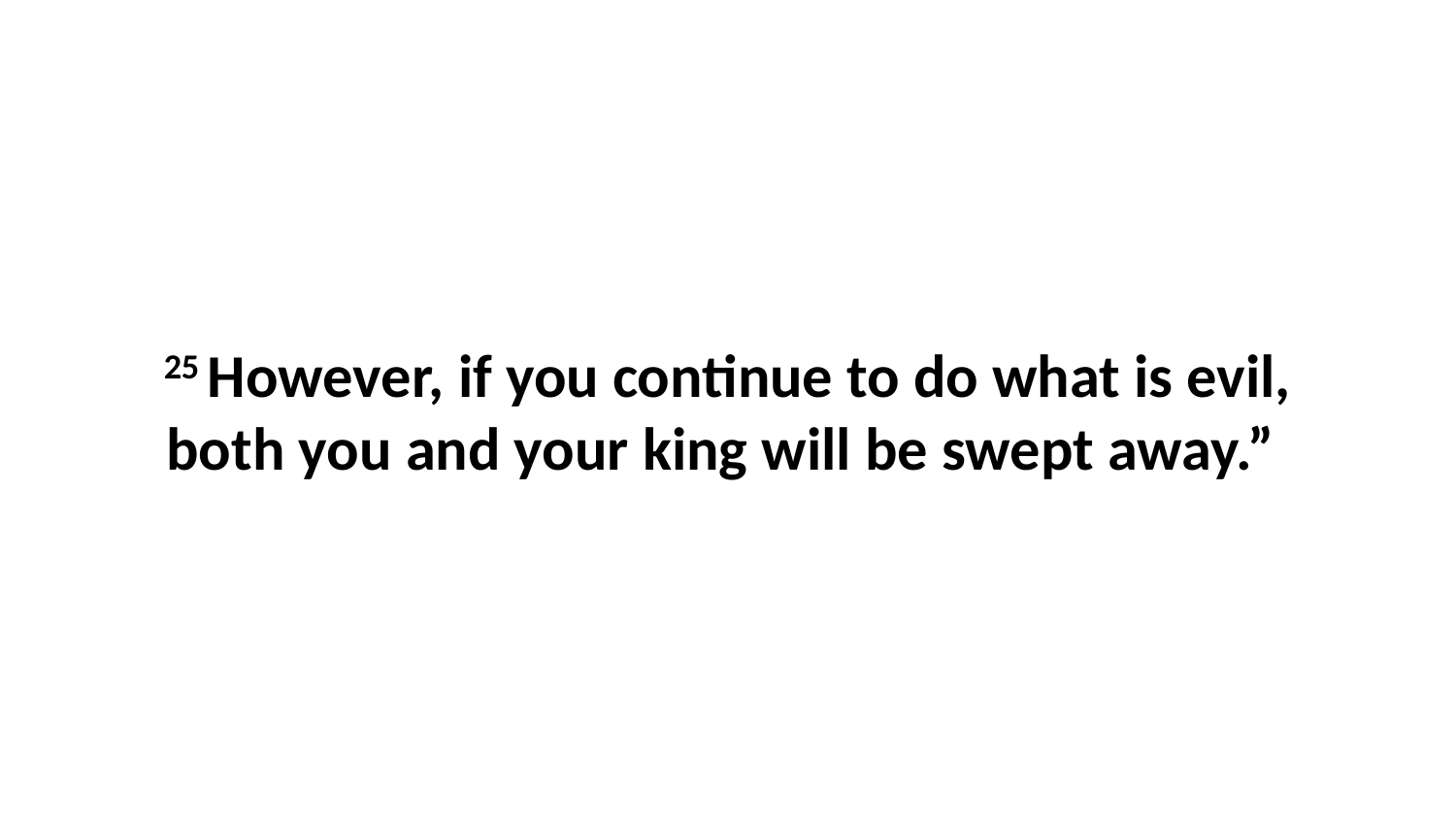

25 However, if you continue to do what is evil, both you and your king will be swept away.”